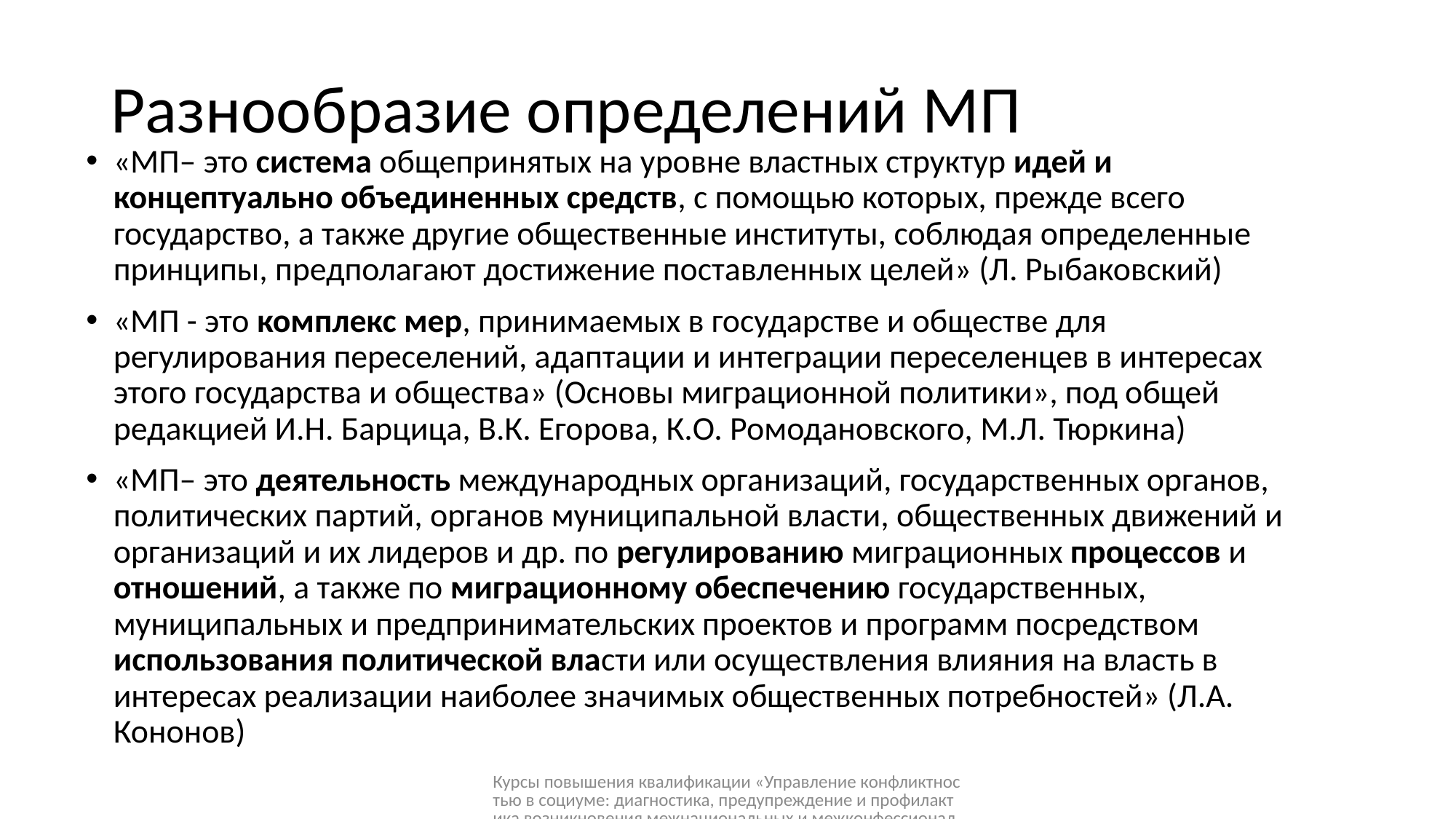

# Разнообразие определений МП
«МП– это система общепринятых на уровне властных структур идей и концептуально объединенных средств, с помощью которых, прежде всего государство, а также другие общественные институты, соблюдая определенные принципы, предполагают достижение поставленных целей» (Л. Рыбаковский)
«МП - это комплекс мер, принимаемых в государстве и обществе для регулирования переселений, адаптации и интеграции переселенцев в интересах этого государства и общества» (Основы миграционной политики», под общей редакцией И.Н. Барцица, В.К. Егорова, К.О. Ромодановского, М.Л. Тюркина)
«МП– это деятельность международных организаций, государственных органов, политических партий, органов муниципальной власти, общественных движений и организаций и их лидеров и др. по регулированию миграционных процессов и отношений, а также по миграционному обеспечению государственных, муниципальных и предпринимательских проектов и программ посредством использования политической власти или осуществления влияния на власть в интересах реализации наиболее значимых общественных потребностей» (Л.А. Кононов)

Курсы повышения квалификации «Управление конфликтностью в социуме: диагностика, предупреждение и профилактика возникновения межнациональных и межконфессиональных конфликтов», 11 - 13 марта 2020